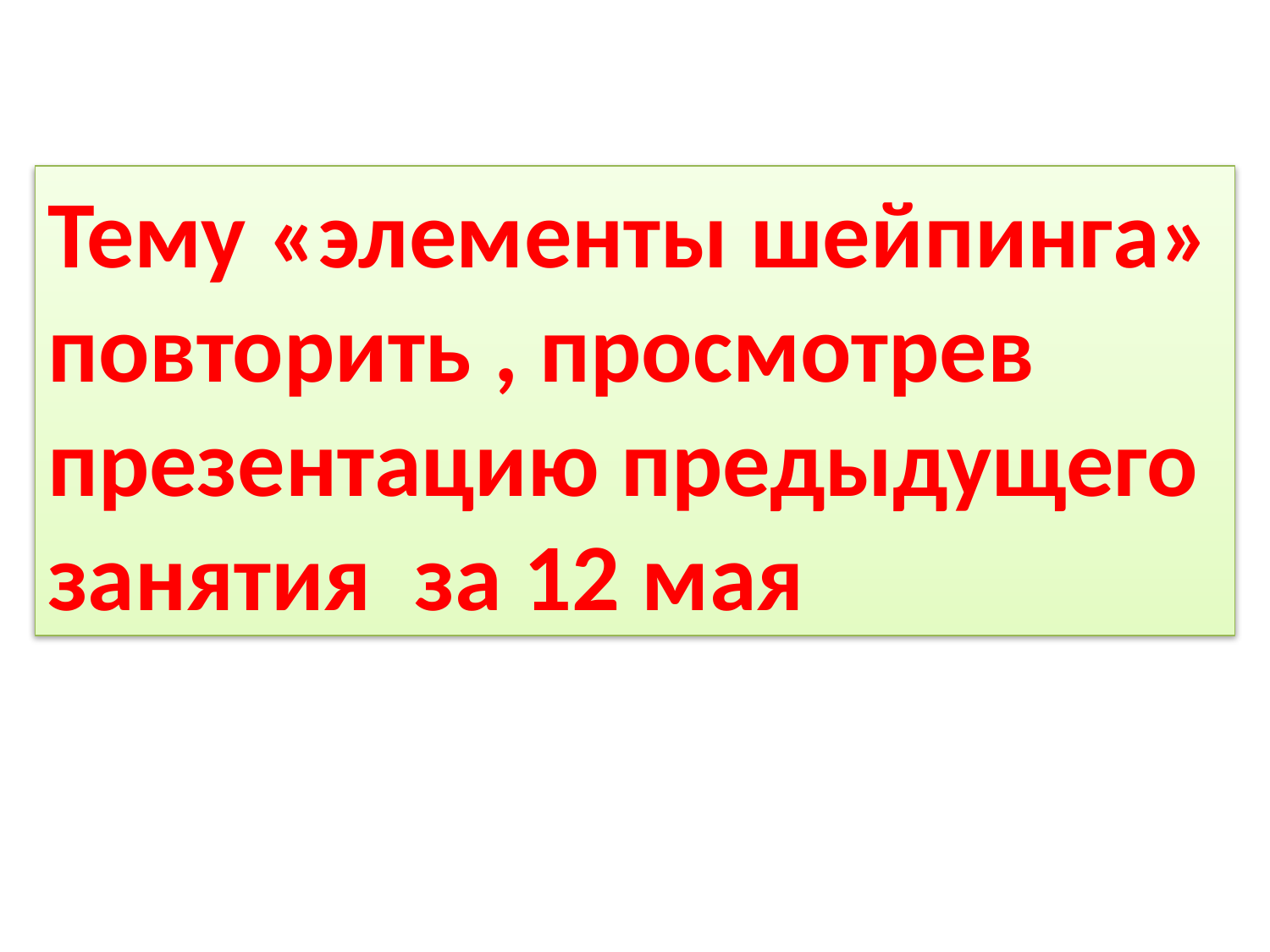

Тему «элементы шейпинга» повторить , просмотрев презентацию предыдущего занятия  за 12 мая